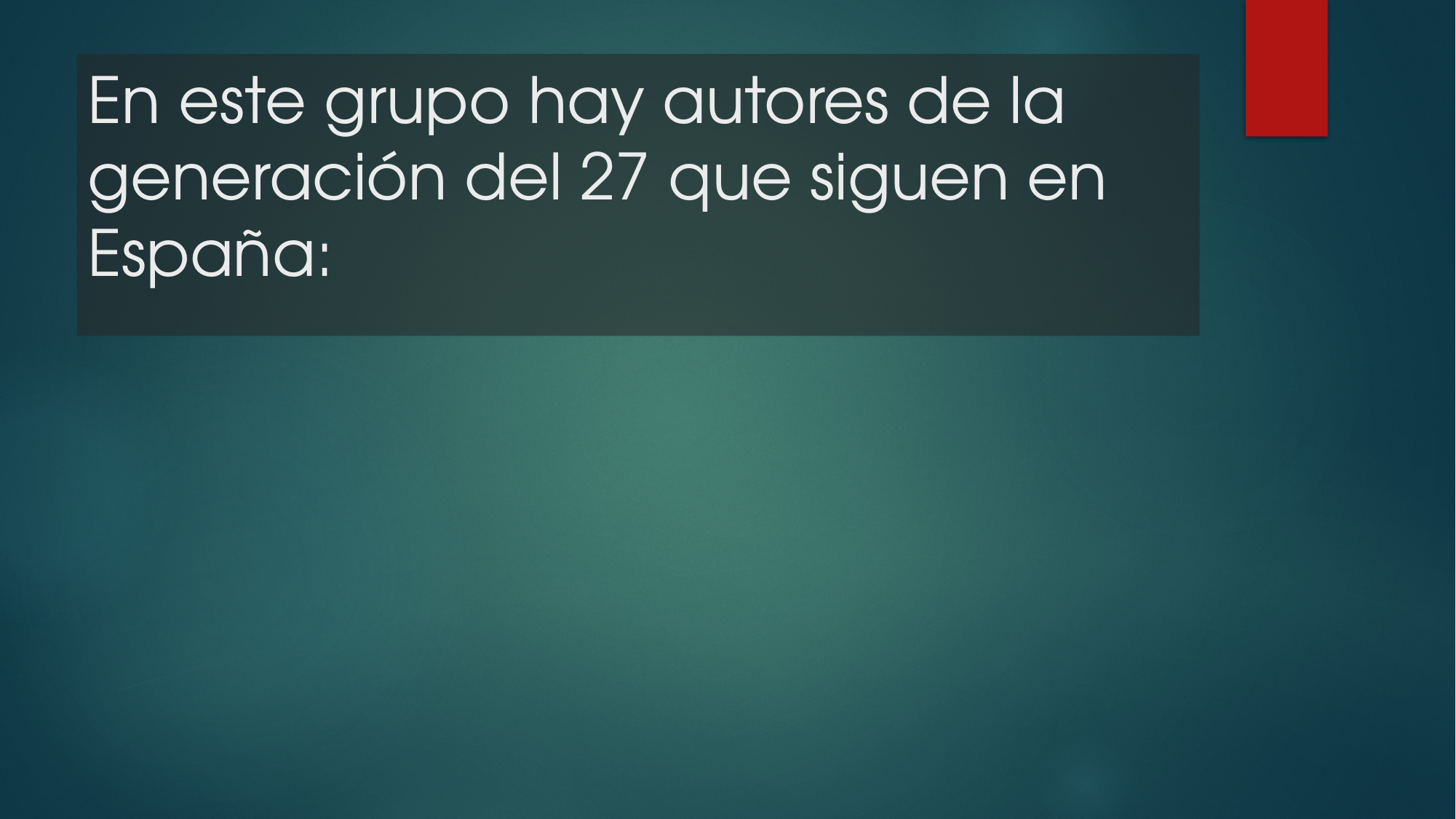

En este grupo hay autores de la generación del 27 que siguen en España: